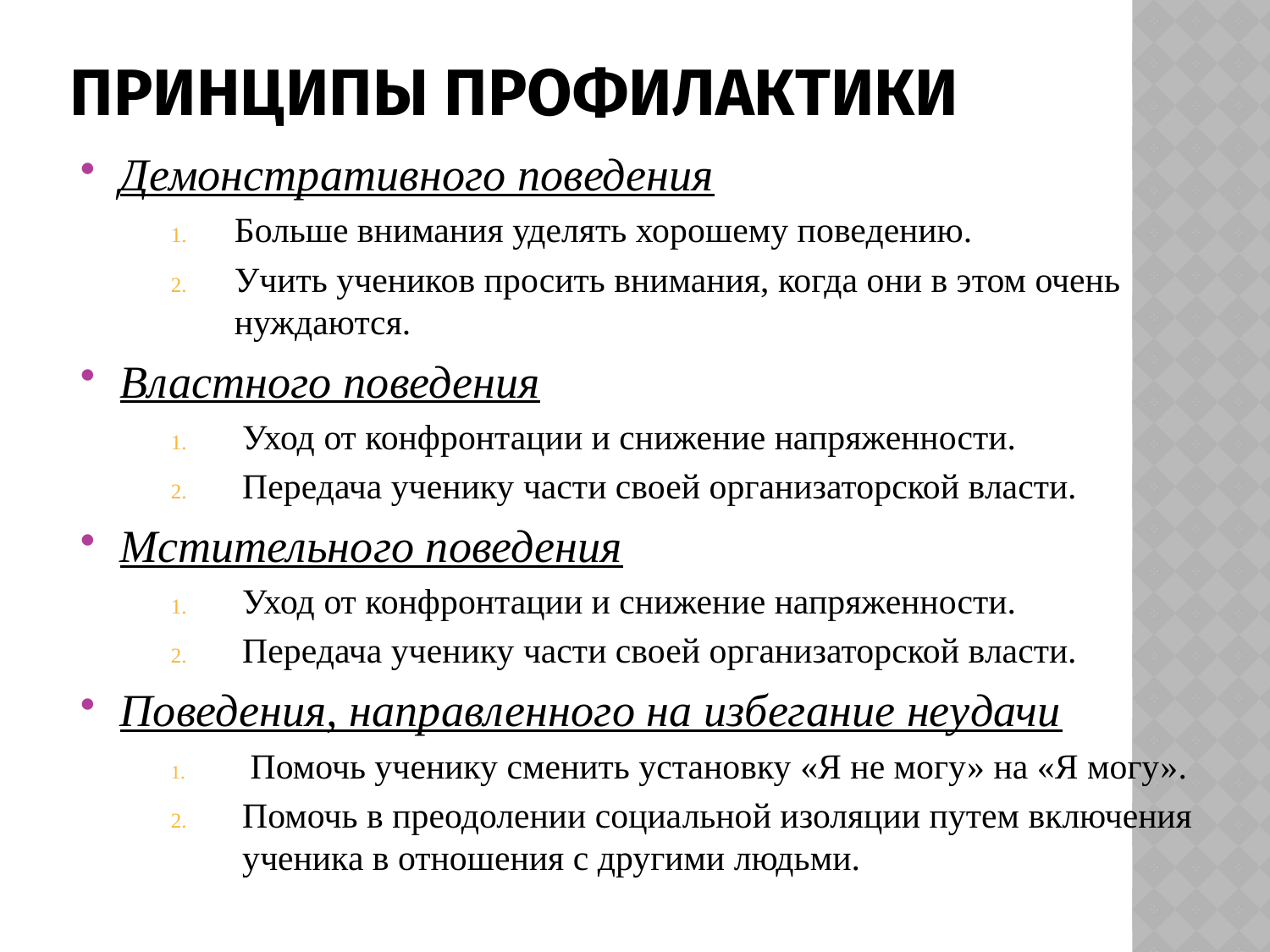

# Принципы профилактики
Демонстративного поведения
Больше внимания уделять хорошему поведению.
Учить учеников просить внимания, когда они в этом очень нуждаются.
Властного поведения
Уход от конфронтации и снижение напряженности.
Передача ученику части своей организаторской власти.
Мстительного поведения
Уход от конфронтации и снижение напряженности.
Передача ученику части своей организаторской власти.
Поведения, направленного на избегание неудачи
 Помочь ученику сменить установку «Я не могу» на «Я могу».
Помочь в преодолении социальной изоляции путем включения ученика в отношения с другими людьми.